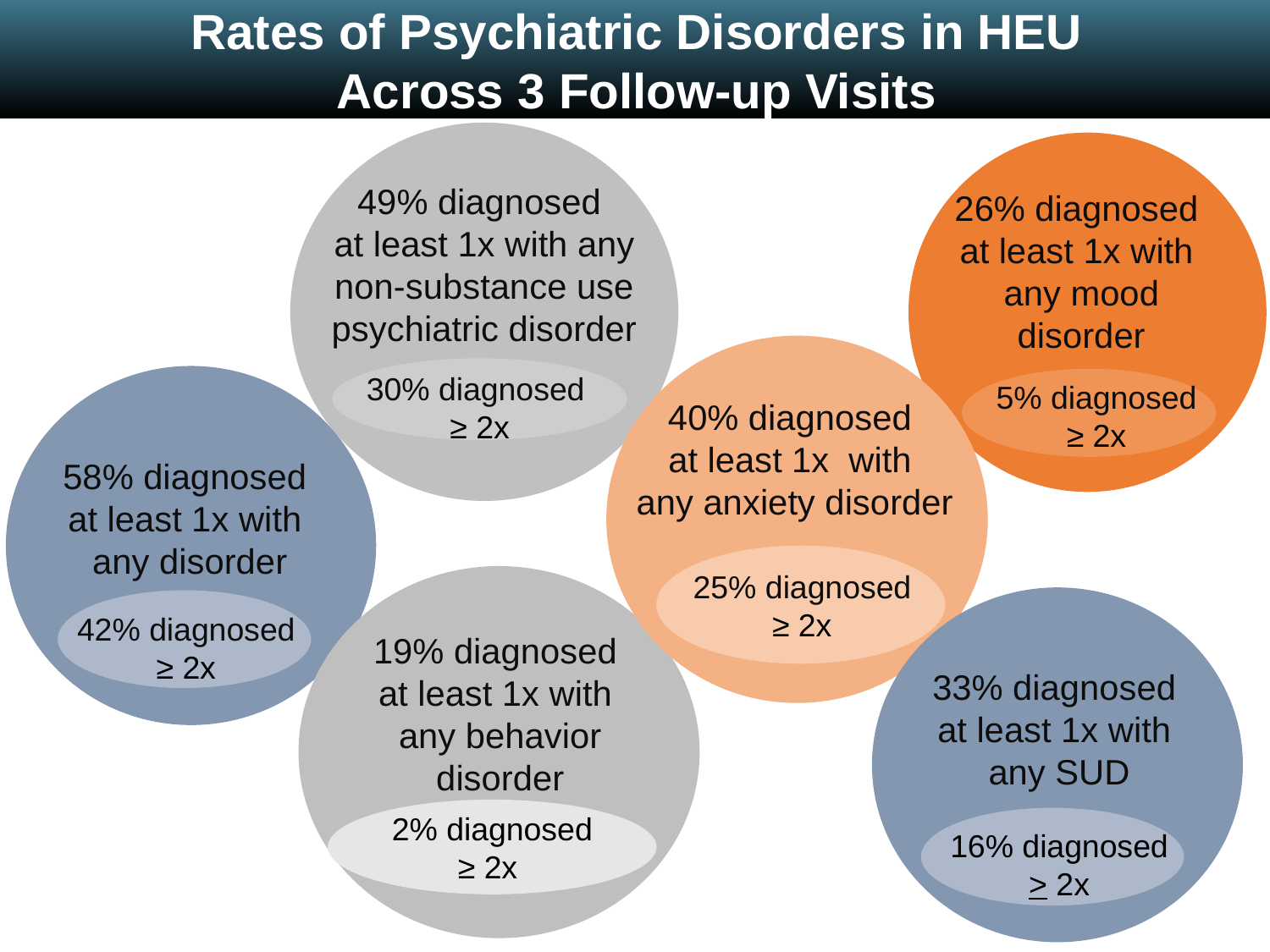

Rates of Psychiatric Disorders in HEU
Across 3 Follow-up Visits

49% diagnosed
at least 1x with any non-substance use psychiatric disorder

30% diagnosed
≥ 2x

26% diagnosed
at least 1x with
any mood disorder

5% diagnosed
≥ 2x

40% diagnosed
at least 1x  with
any anxiety disorder

25% diagnosed
≥ 2x

58% diagnosed
at least 1x with
any disorder

42% diagnosed
≥ 2x

19% diagnosed
at least 1x with
any behavior disorder

2% diagnosed
≥ 2x

33% diagnosed
at least 1x with
any SUD

16% diagnosed
> 2x